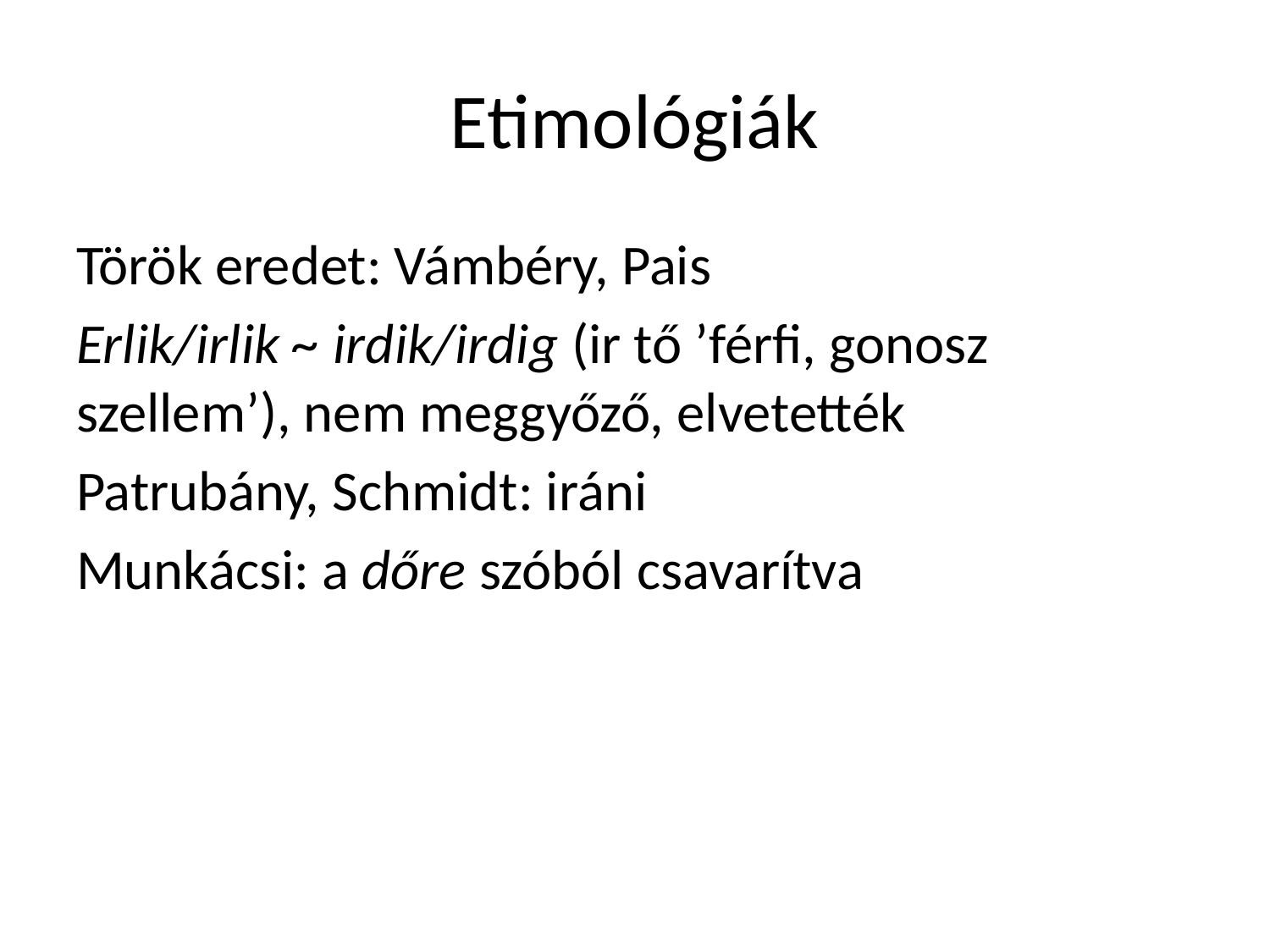

# Etimológiák
Török eredet: Vámbéry, Pais
Erlik/irlik ~ irdik/irdig (ir tő ’férfi, gonosz szellem’), nem meggyőző, elvetették
Patrubány, Schmidt: iráni
Munkácsi: a dőre szóból csavarítva